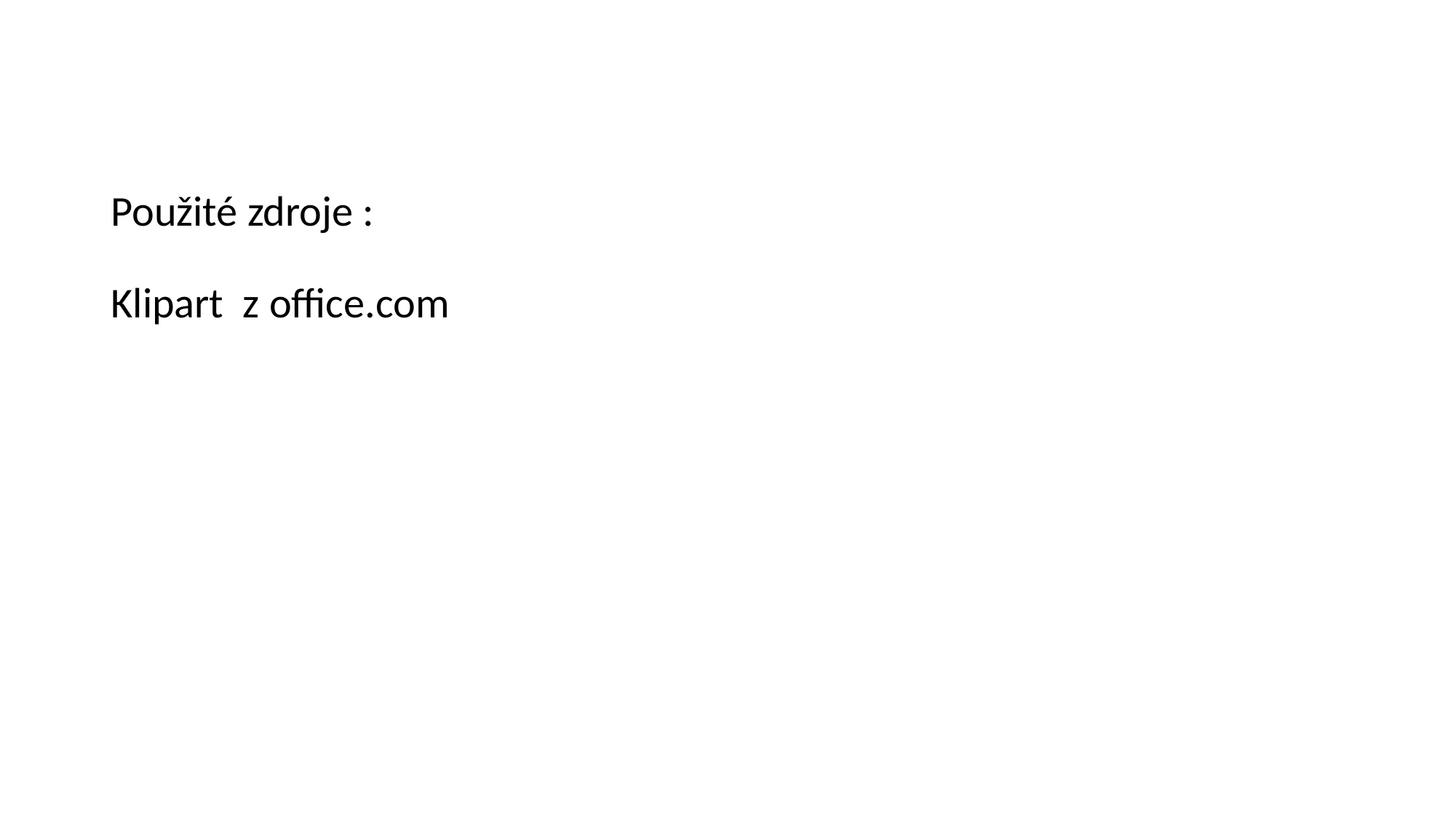

# Použité zdroje : Klipart  z office.com